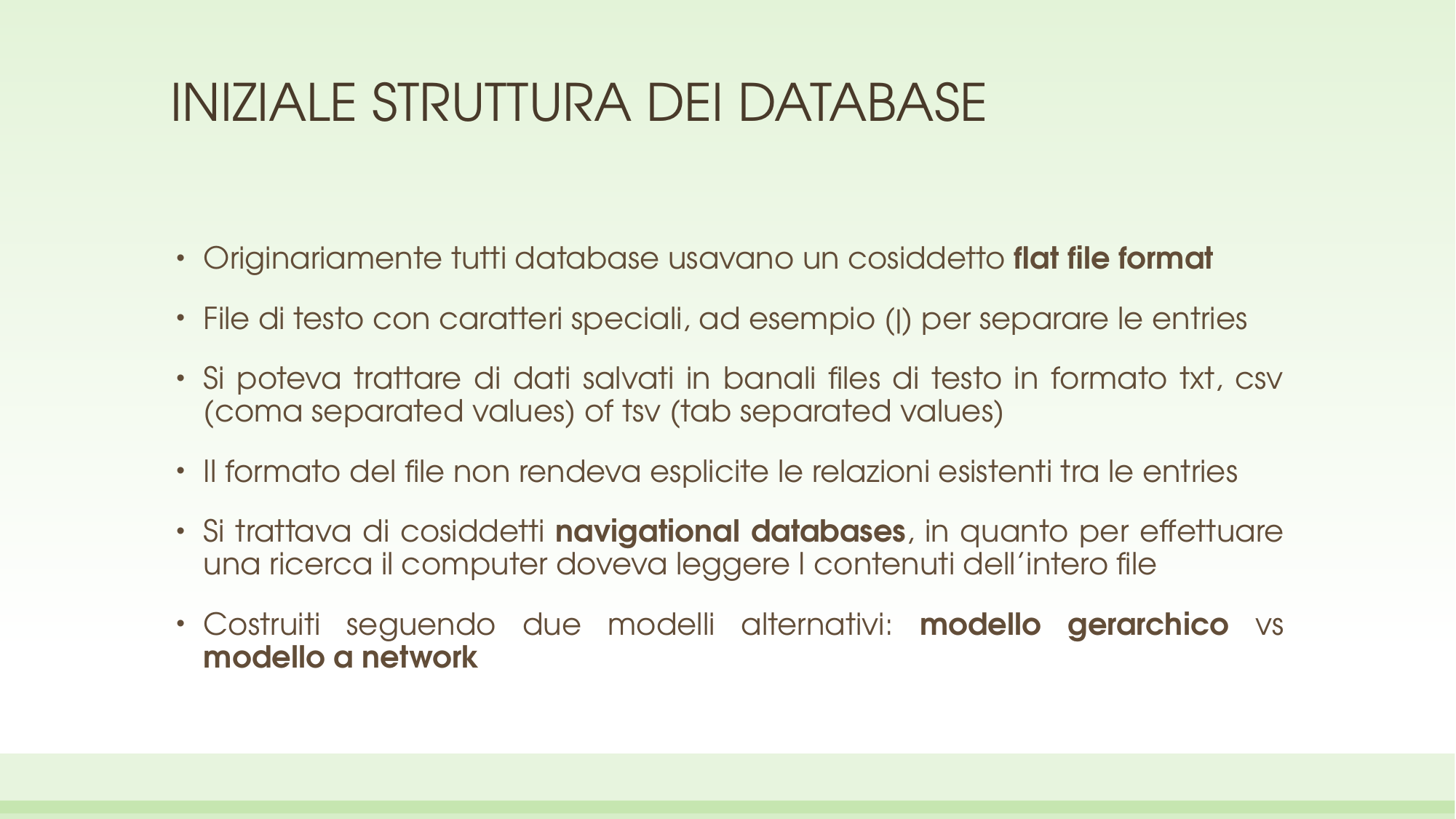

# INIZIALE STRUTTURA DEI DATABASE

Originariamente tutti database usavano un cosiddetto flat file format
File di testo con caratteri speciali, ad esempio (|) per separare le entries
Si poteva trattare di dati salvati in banali files di testo in formato txt, csv (coma separated values) of tsv (tab separated values)
Il formato del file non rendeva esplicite le relazioni esistenti tra le entries
Si trattava di cosiddetti navigational databases, in quanto per effettuare una ricerca il computer doveva leggere I contenuti dell’intero file
Costruiti seguendo due modelli alternativi: modello gerarchico vs modello a network